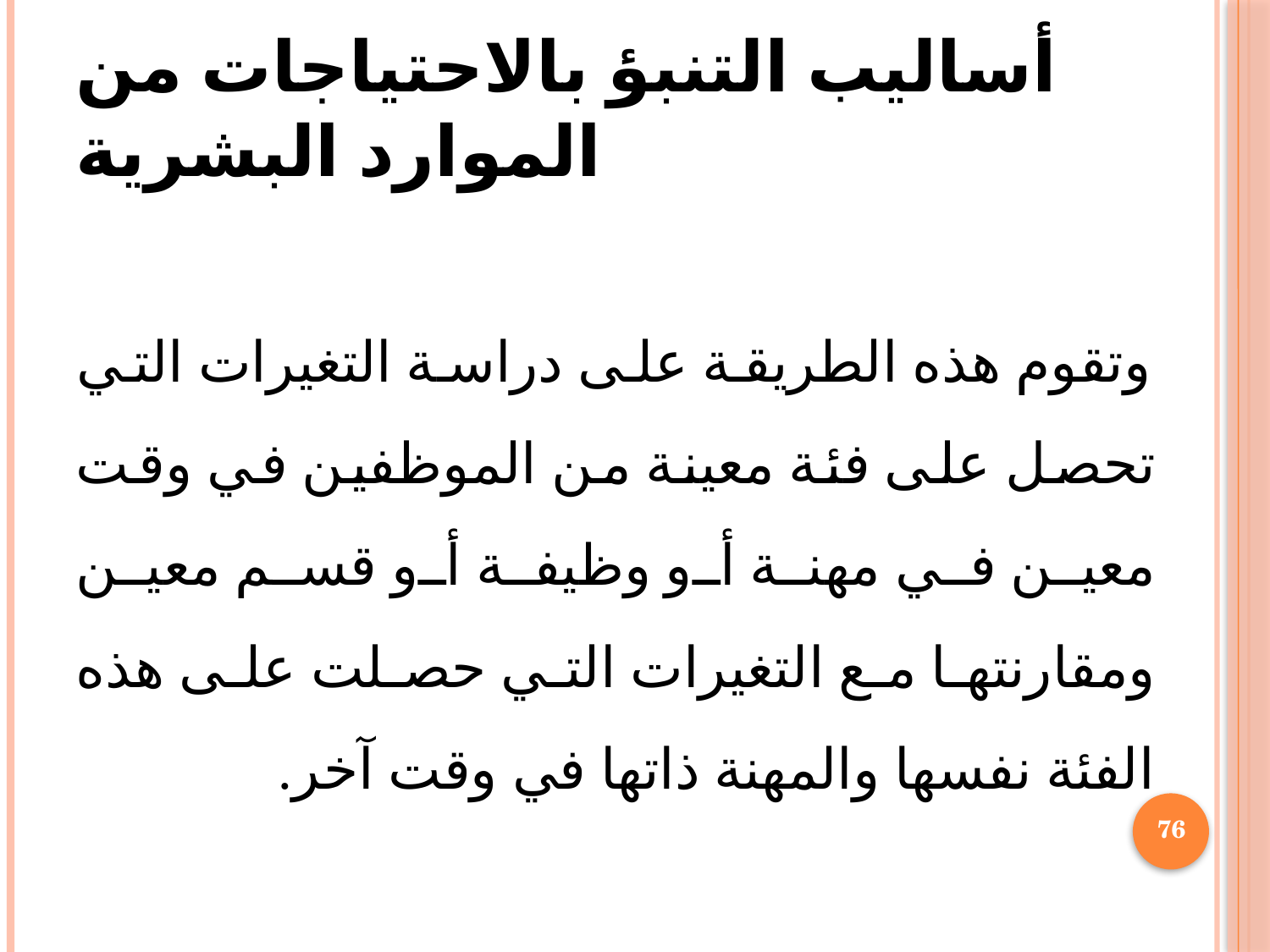

# أساليب التنبؤ بالاحتياجات من الموارد البشرية
   وتقوم هذه الطريقة على دراسة التغيرات التي تحصل على فئة معينة من الموظفين في وقت معين في مهنة أو وظيفة أو قسم معين ومقارنتها مع التغيرات التي حصلت على هذه الفئة نفسها والمهنة ذاتها في وقت آخر.
76